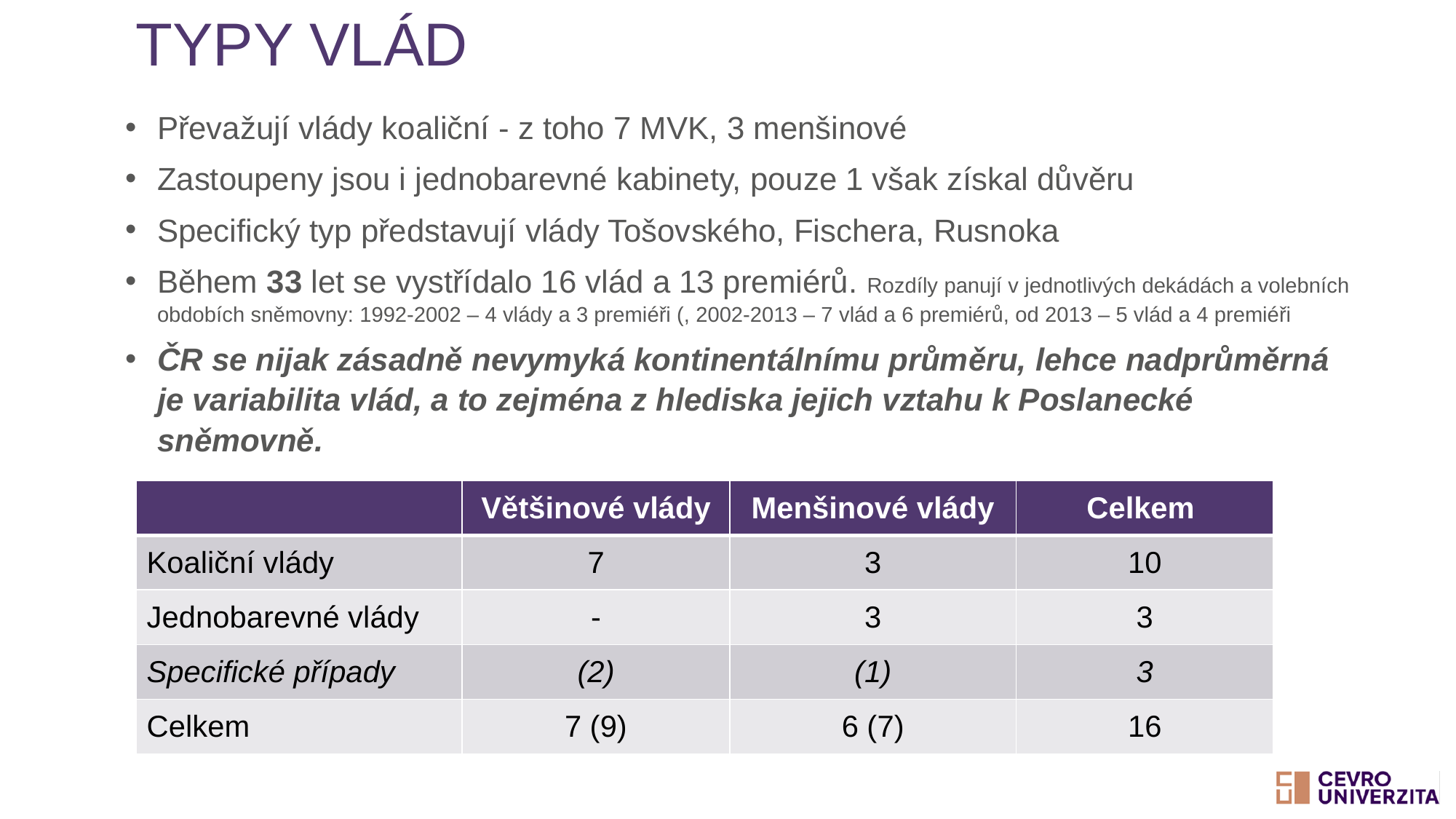

# Typy vlád
Převažují vlády koaliční - z toho 7 MVK, 3 menšinové
Zastoupeny jsou i jednobarevné kabinety, pouze 1 však získal důvěru
Specifický typ představují vlády Tošovského, Fischera, Rusnoka
Během 33 let se vystřídalo 16 vlád a 13 premiérů. Rozdíly panují v jednotlivých dekádách a volebních obdobích sněmovny: 1992-2002 – 4 vlády a 3 premiéři (, 2002-2013 – 7 vlád a 6 premiérů, od 2013 – 5 vlád a 4 premiéři
ČR se nijak zásadně nevymyká kontinentálnímu průměru, lehce nadprůměrná je variabilita vlád, a to zejména z hlediska jejich vztahu k Poslanecké sněmovně.
|  | Většinové vlády | Menšinové vlády | Celkem |
| --- | --- | --- | --- |
| Koaliční vlády | 7 | 3 | 10 |
| Jednobarevné vlády | - | 3 | 3 |
| Specifické případy | (2) | (1) | 3 |
| Celkem | 7 (9) | 6 (7) | 16 |